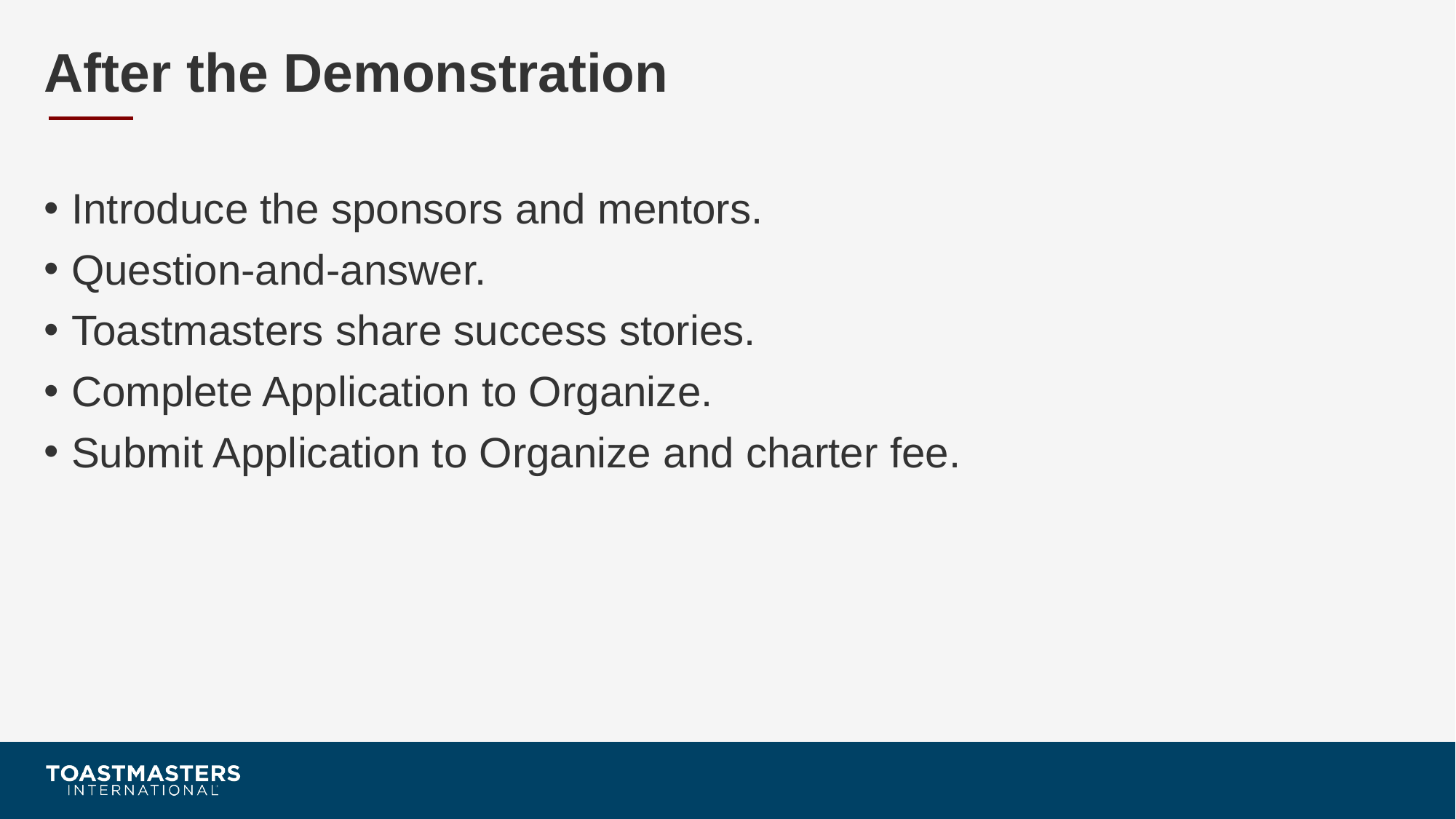

# After the Demonstration
Introduce the sponsors and mentors.
Question-and-answer.
Toastmasters share success stories.
Complete Application to Organize.
Submit Application to Organize and charter fee.